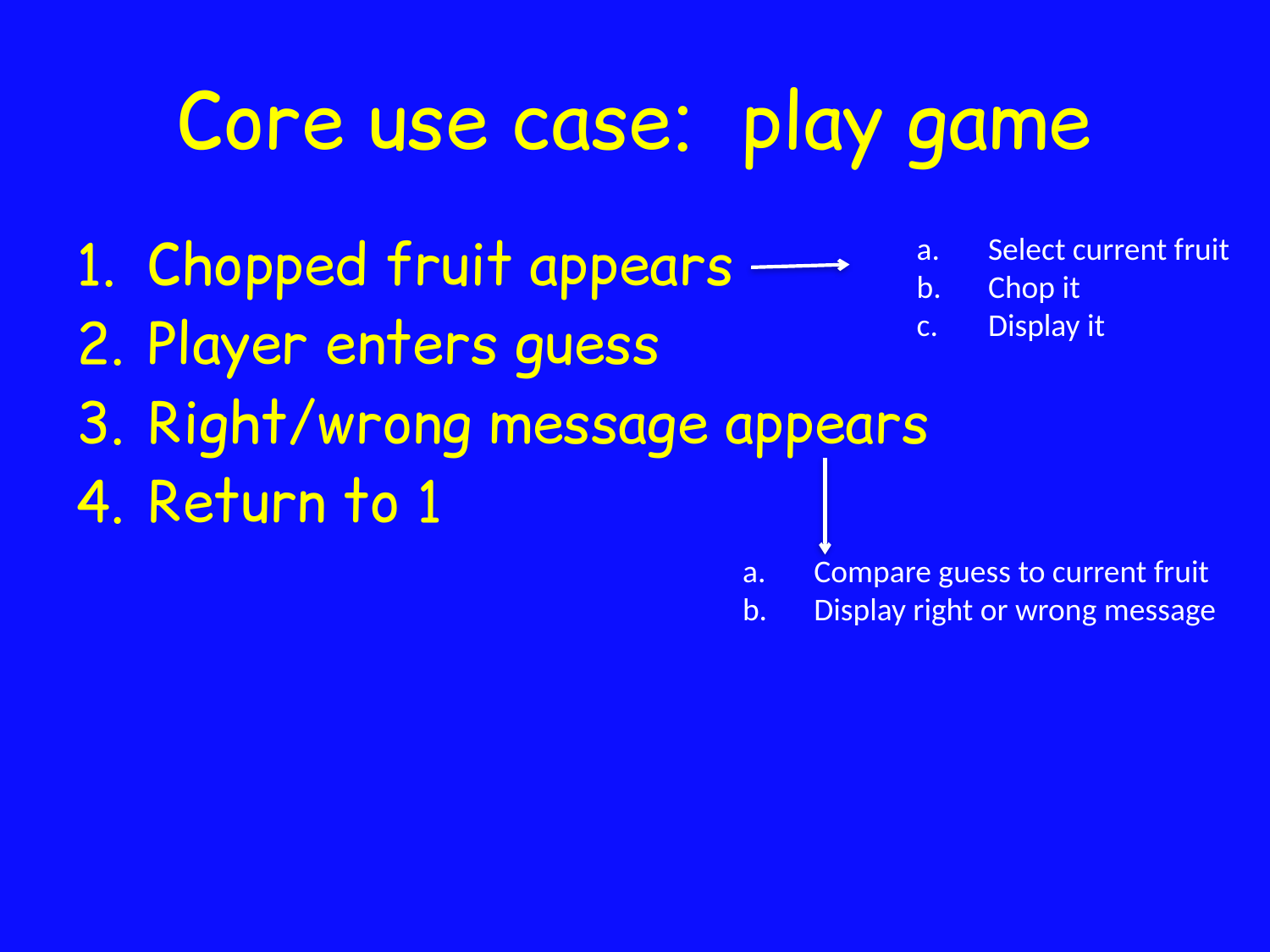

# Core use case:  play game
Chopped fruit appears
Player enters guess
Right/wrong message appears
Return to 1
Select current fruit
Chop it
Display it

Compare guess to current fruit
Display right or wrong message